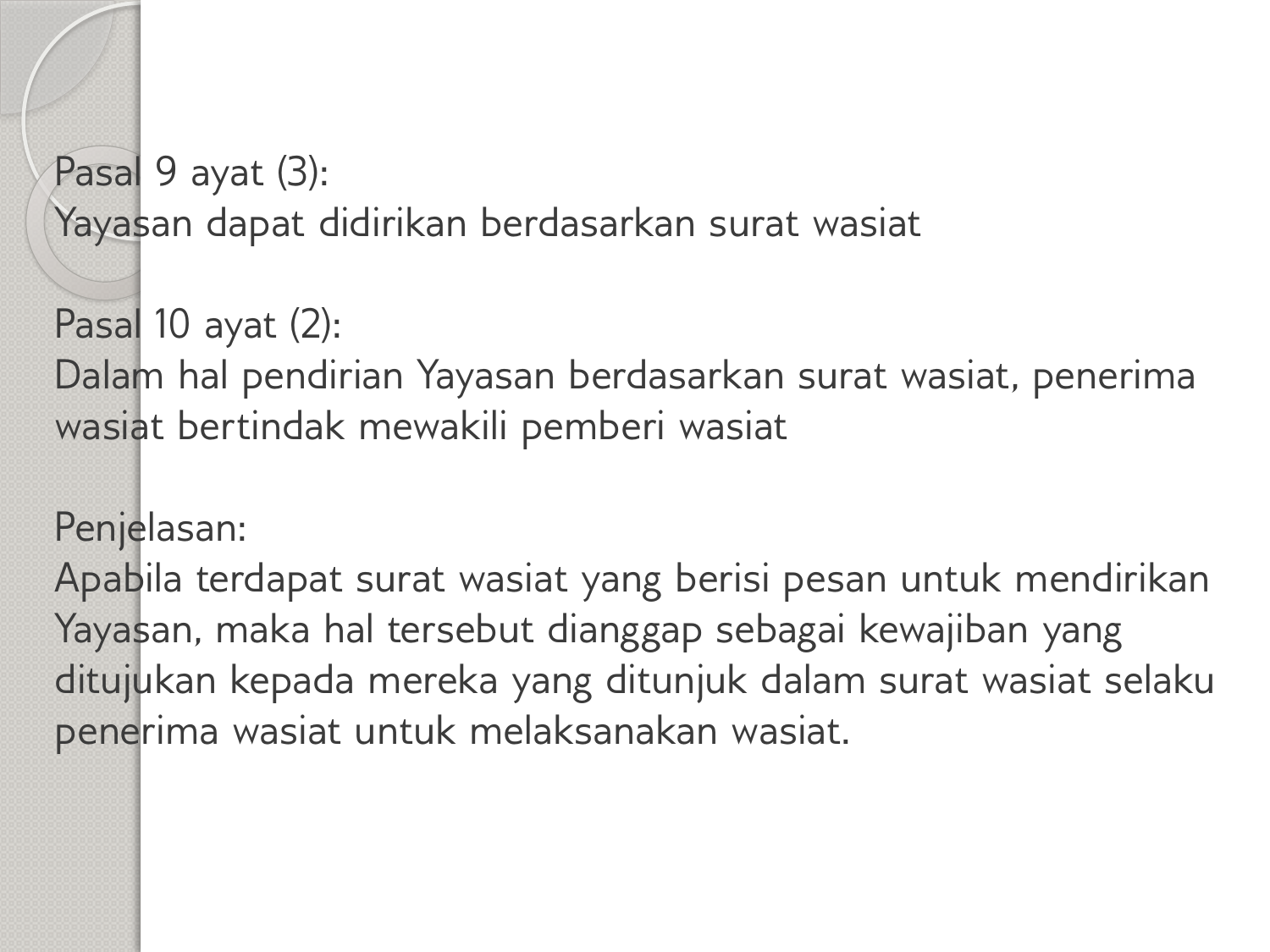

# Pasal 9 ayat (3): Yayasan dapat didirikan berdasarkan surat wasiat Pasal 10 ayat (2): Dalam hal pendirian Yayasan berdasarkan surat wasiat, penerima wasiat bertindak mewakili pemberi wasiat Penjelasan: Apabila terdapat surat wasiat yang berisi pesan untuk mendirikan Yayasan, maka hal tersebut dianggap sebagai kewajiban yang ditujukan kepada mereka yang ditunjuk dalam surat wasiat selaku penerima wasiat untuk melaksanakan wasiat.